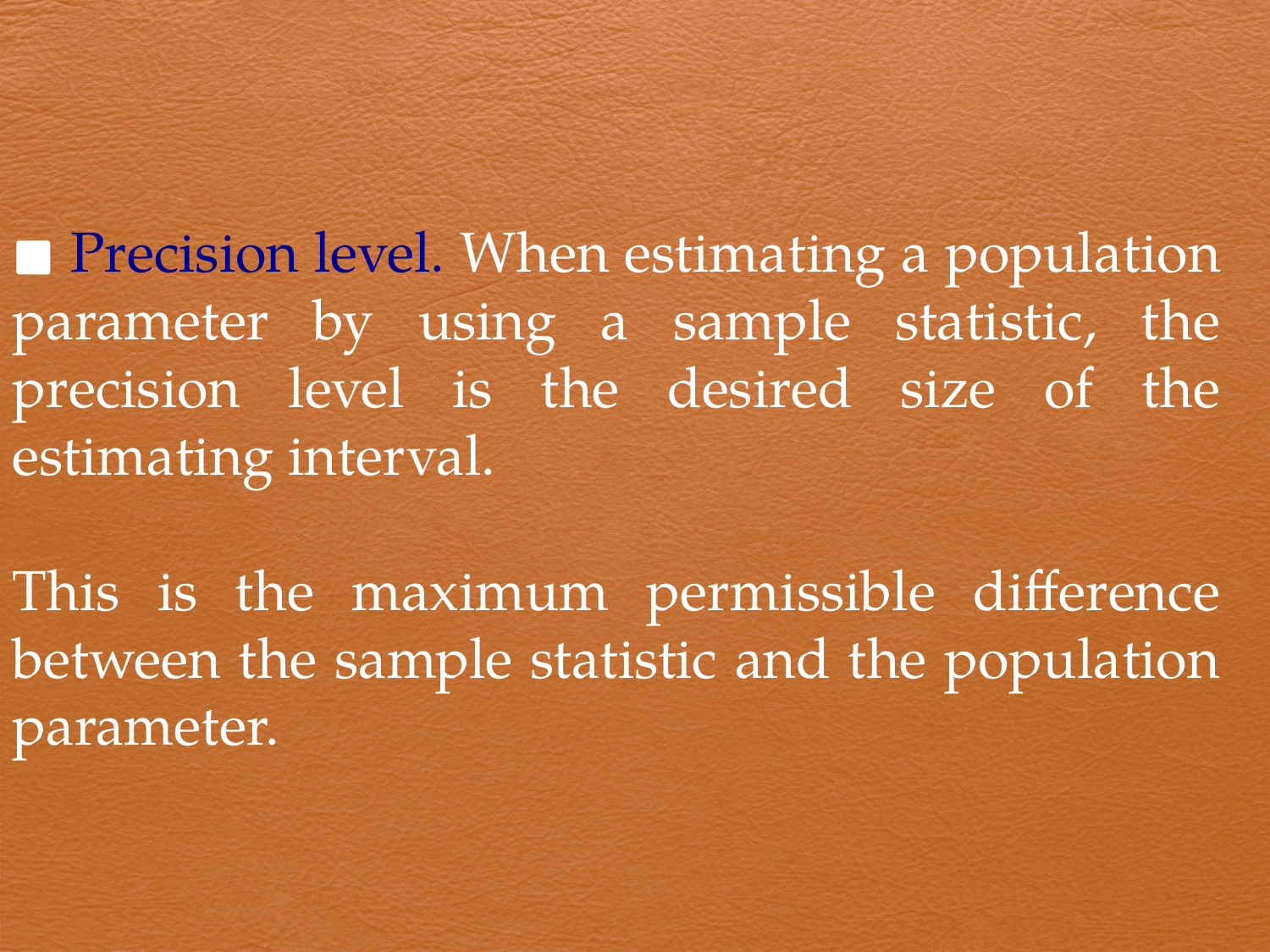

■ Precision level. When estimating a population parameter by using a sample statistic, the precision level is the desired size of the estimating interval.

This is the maximum permissible difference between the sample statistic and the population parameter.